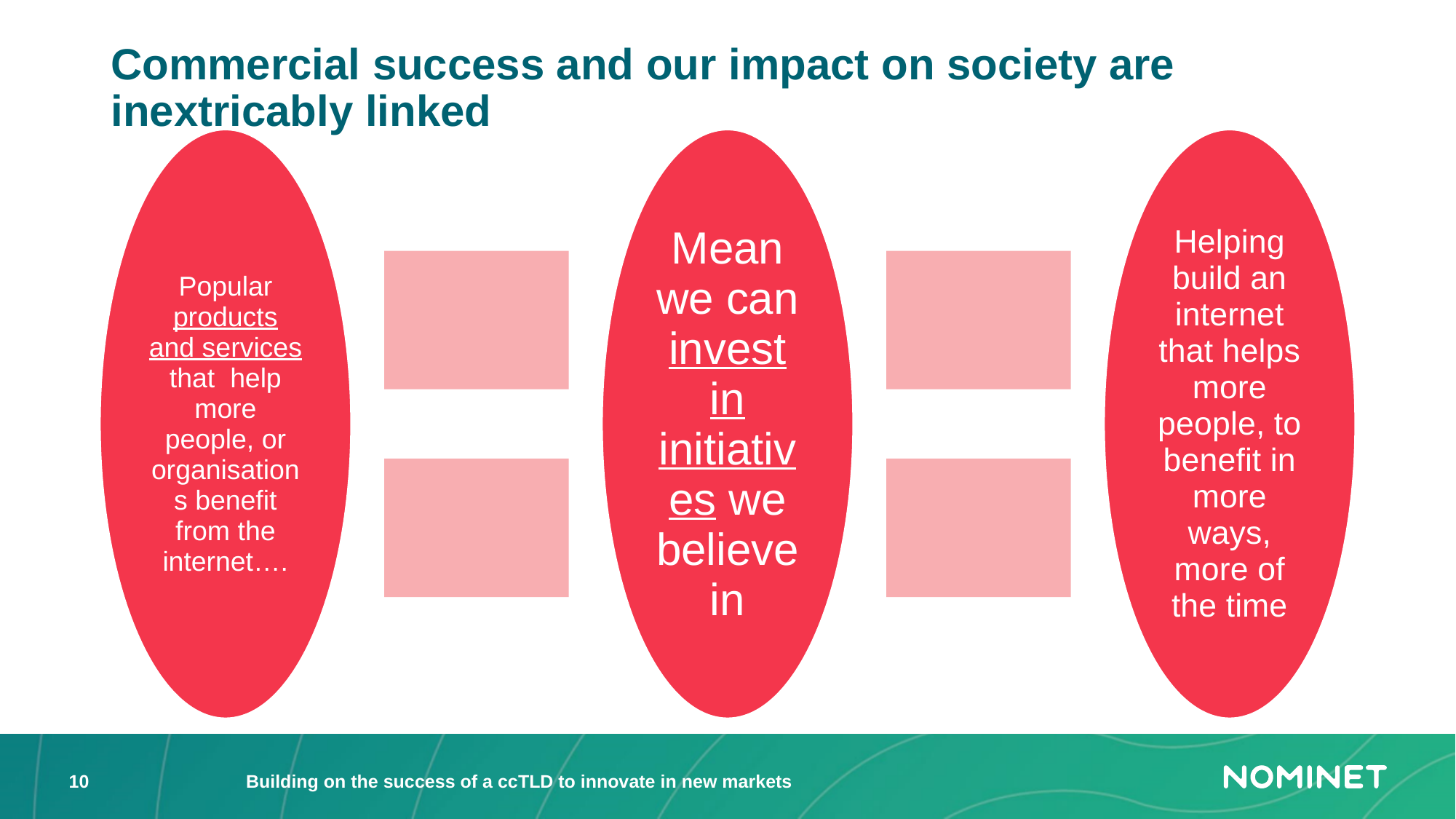

# Commercial success and our impact on society are inextricably linked
Popular products and services that  help more people, or organisations benefit from the internet….
Mean we can invest in initiatives we believe in
Helping build an internet that helps more people, to benefit in more ways, more of the time
10
Building on the success of a ccTLD to innovate in new markets